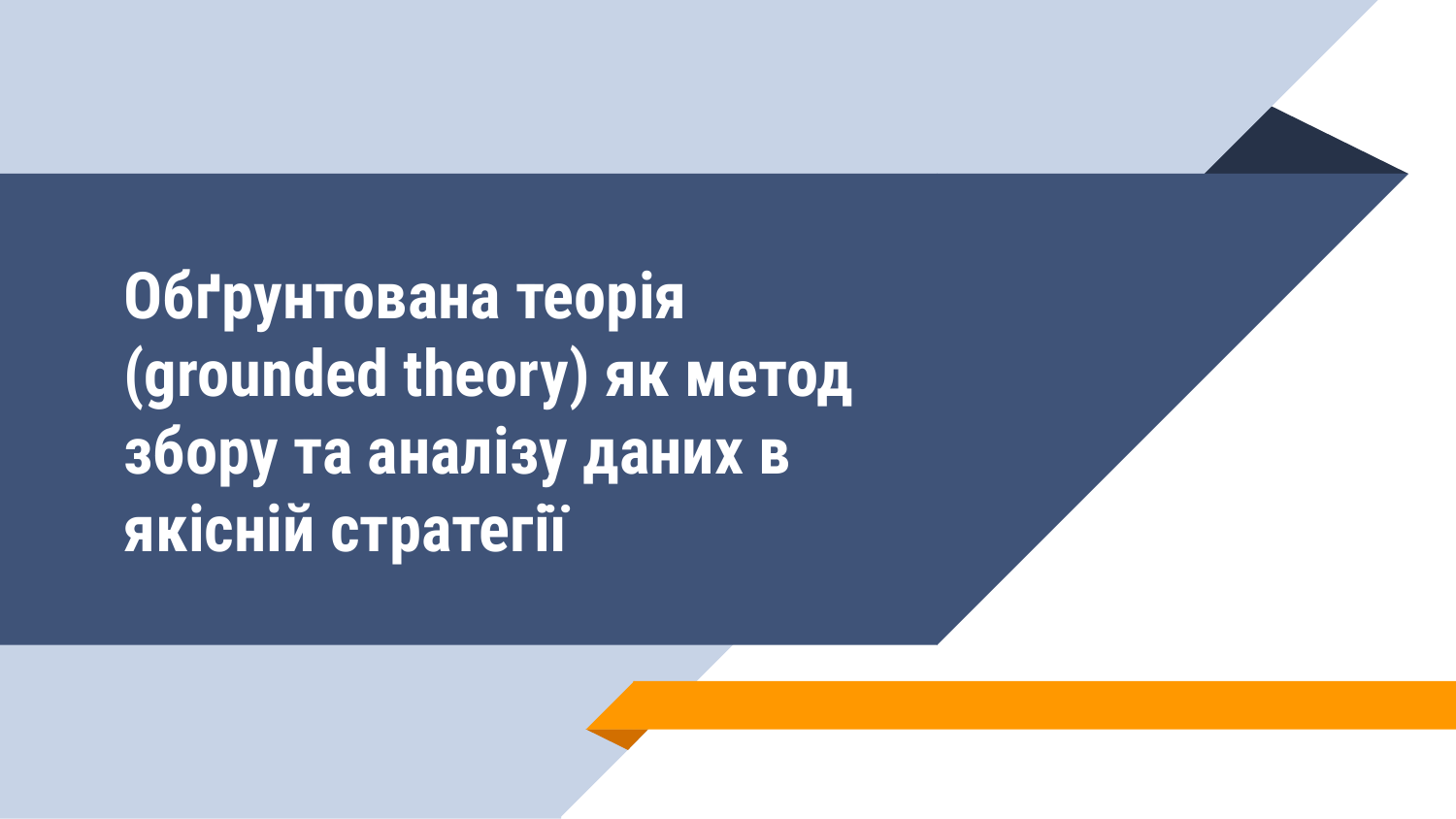

# Обґрунтована теорія (grounded theory) як метод збору та аналізу даних в якісній стратегії